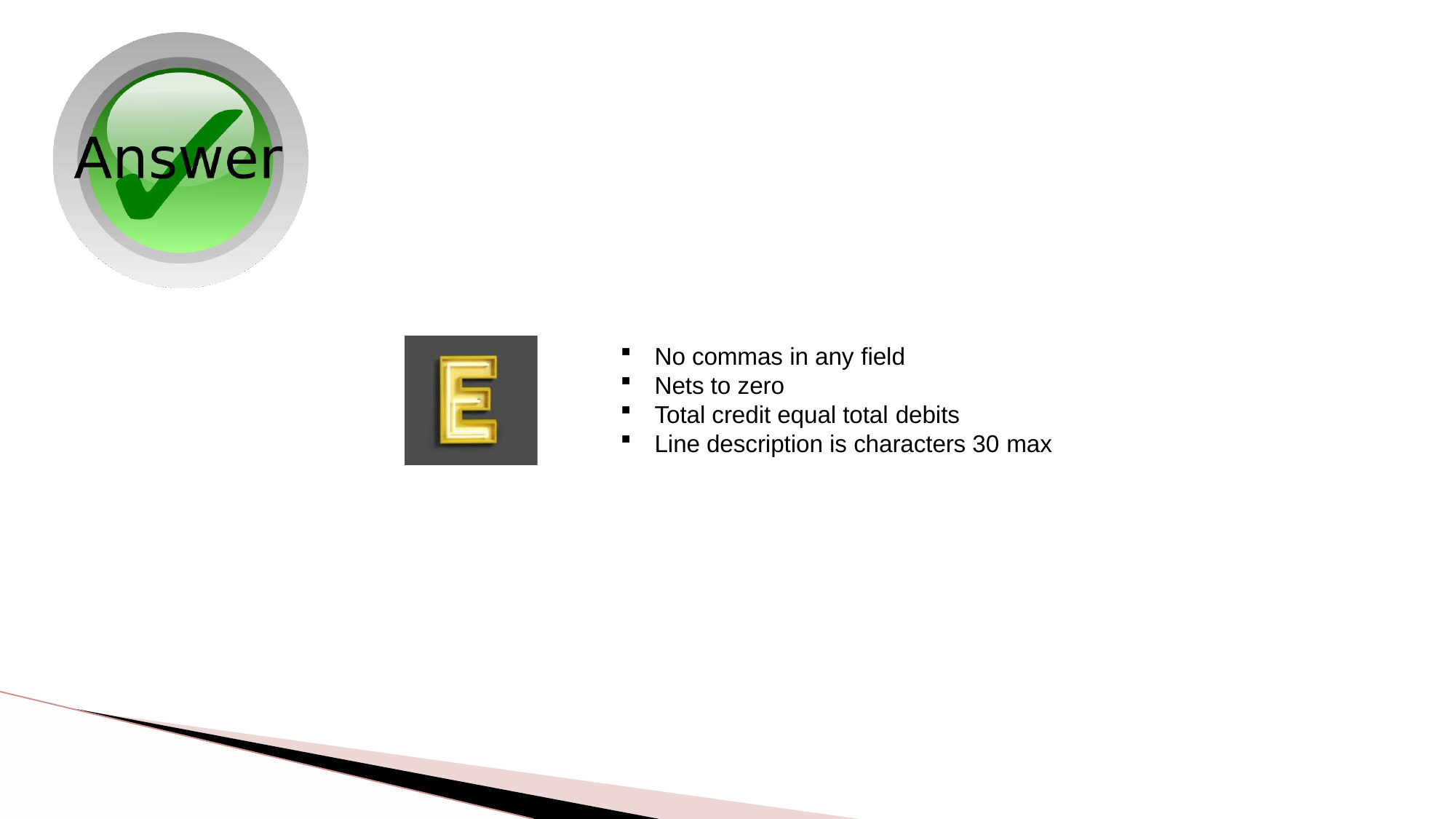

No commas in any field
Nets to zero
Total credit equal total debits
Line description is characters 30 max